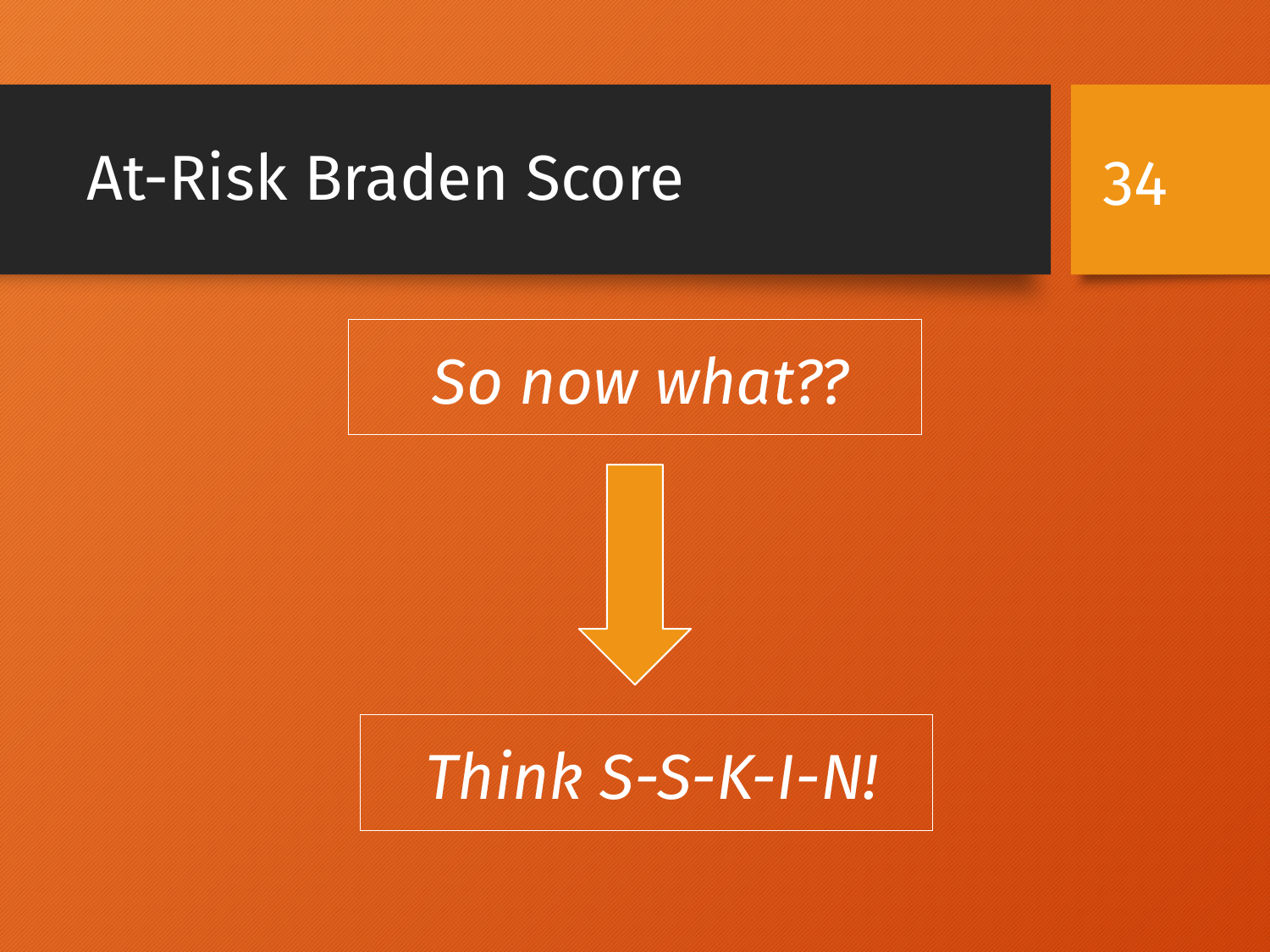

# At-Risk Braden Score
34
So now what??

Think S-S-K-I-N!